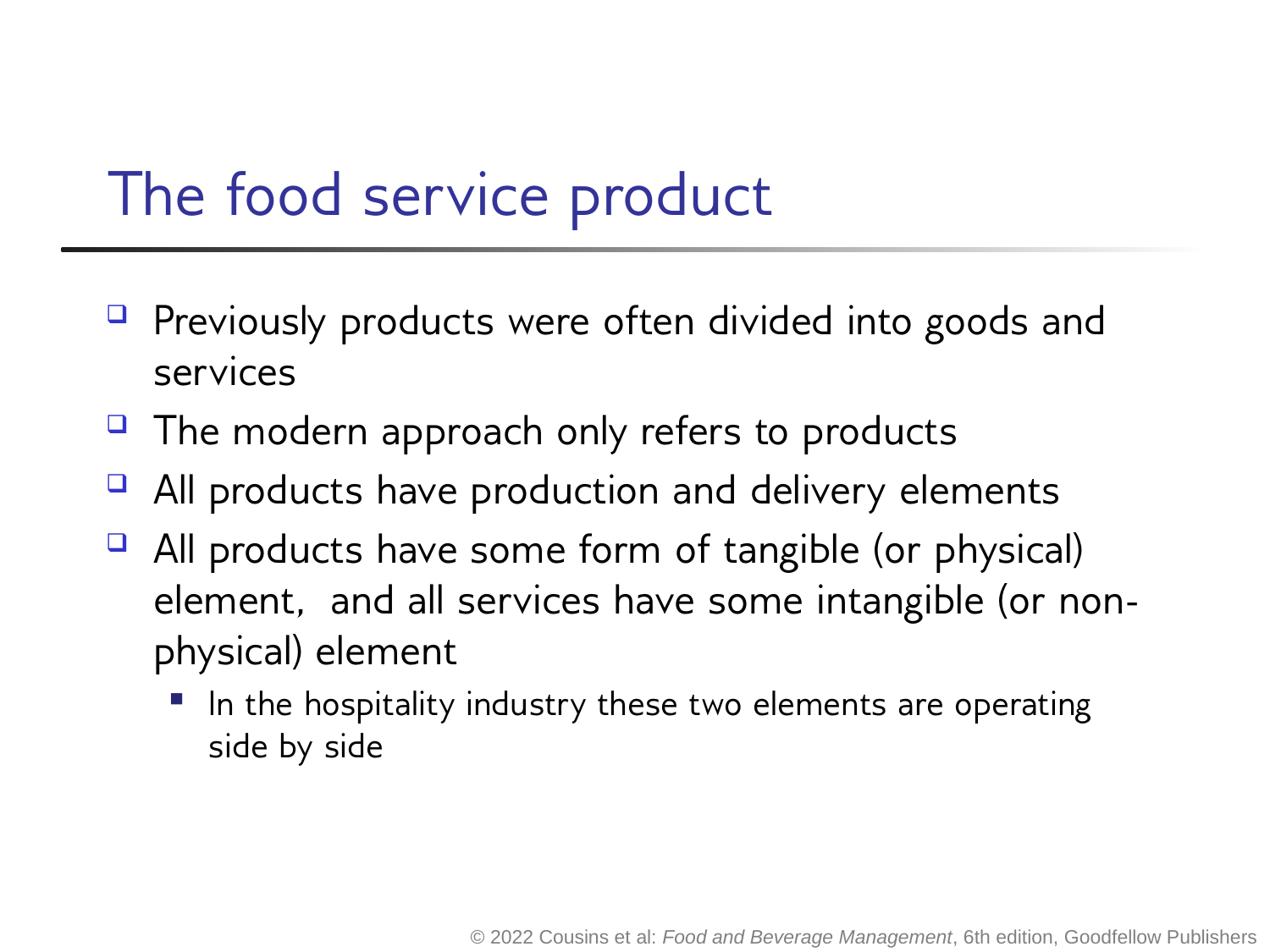

# The food service product
Previously products were often divided into goods and services
The modern approach only refers to products
All products have production and delivery elements
All products have some form of tangible (or physical) element,  and all services have some intangible (or non-physical) element
In the hospitality industry these two elements are operating side by side